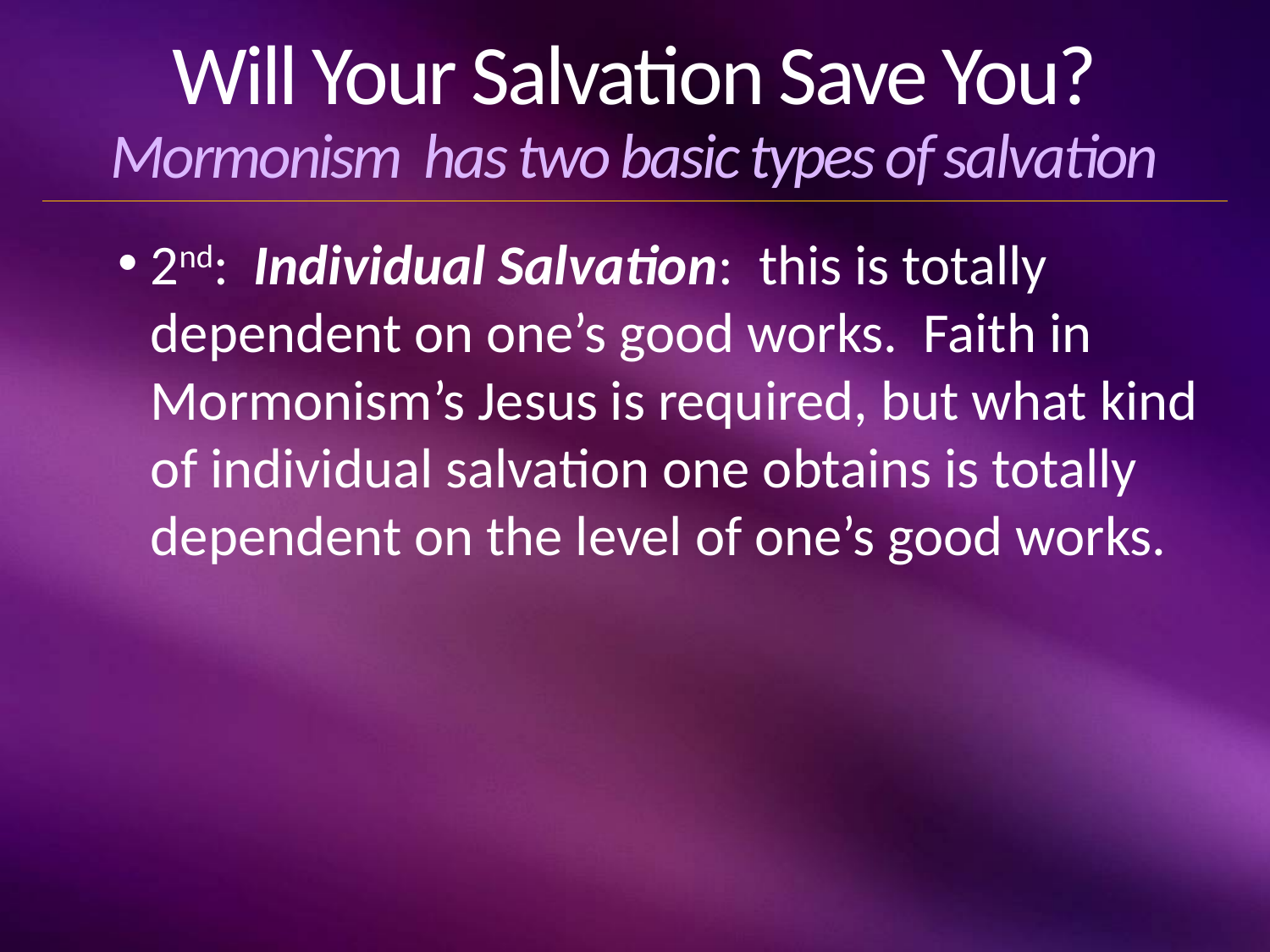

# Will Your Salvation Save You? Mormonism  has two basic types of salvation
2nd:  Individual Salvation:  this is totally dependent on one’s good works.  Faith in Mormonism’s Jesus is required, but what kind of individual salvation one obtains is totally dependent on the level of one’s good works.